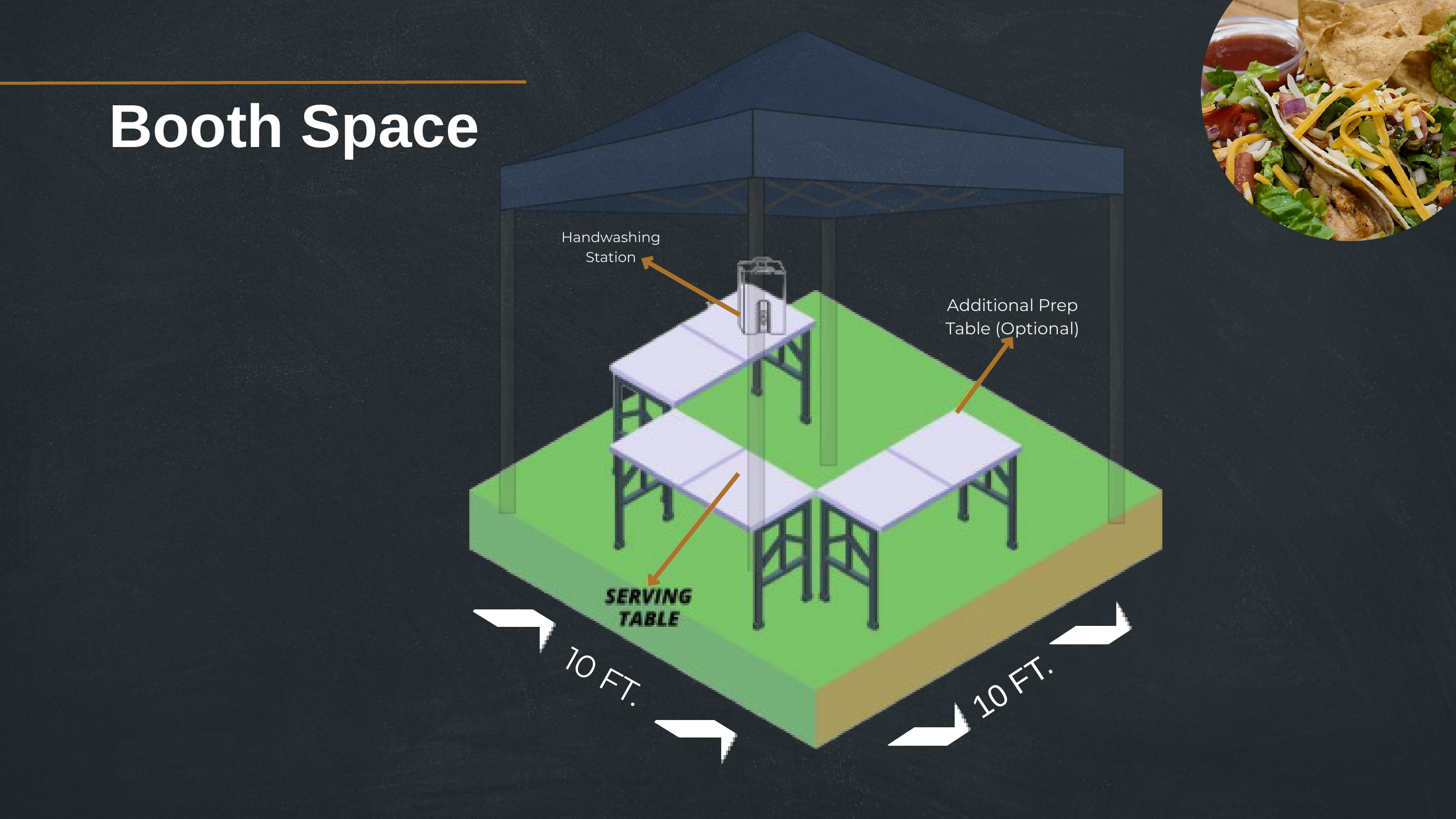

Booth Space

Handwashing Station

Additional Prep Table (Optional)

10 FT.
10 FT.